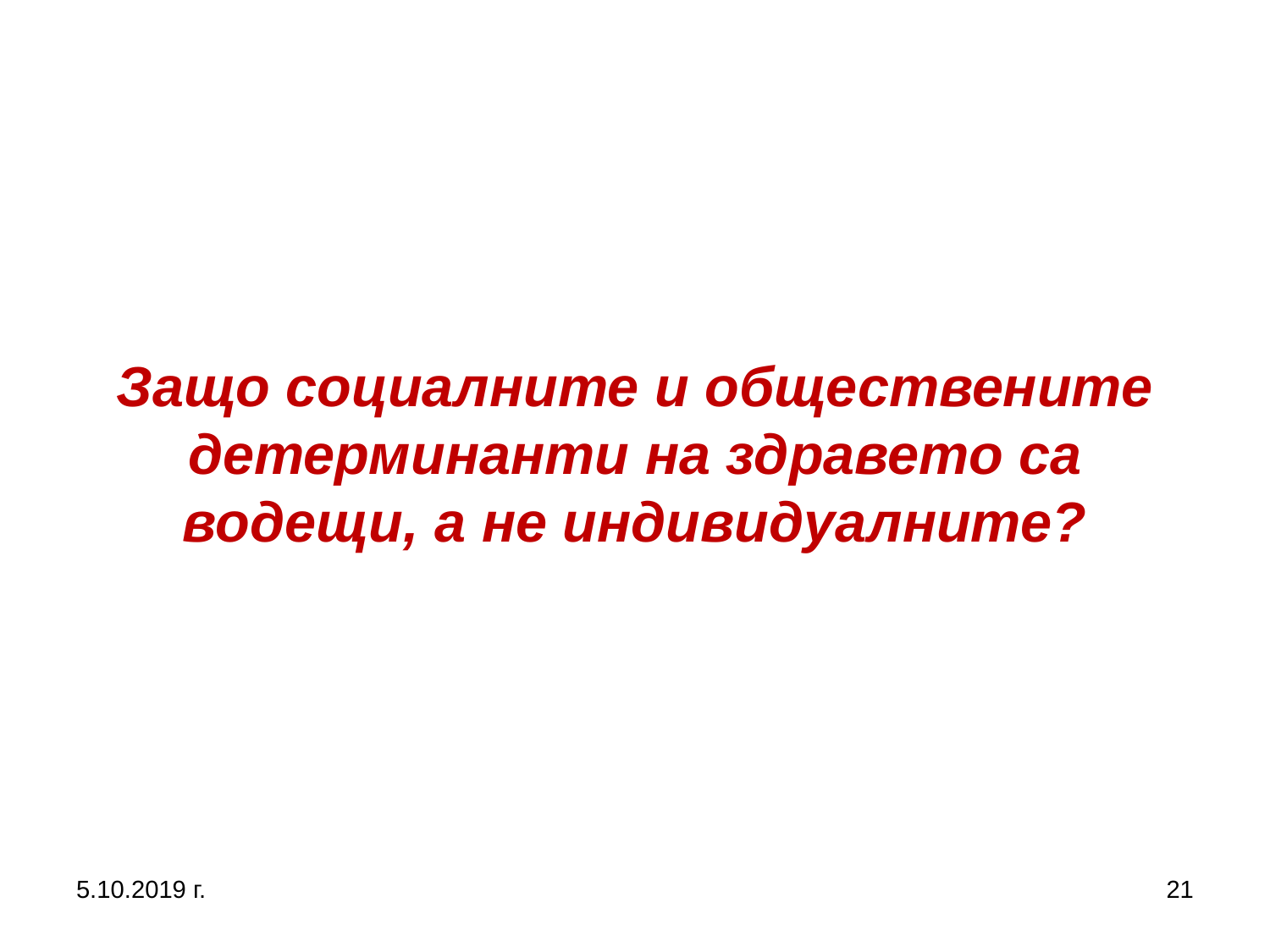

# Защо социалните и обществените детерминанти на здравето са водещи, а не индивидуалните?
5.10.2019 г.
21